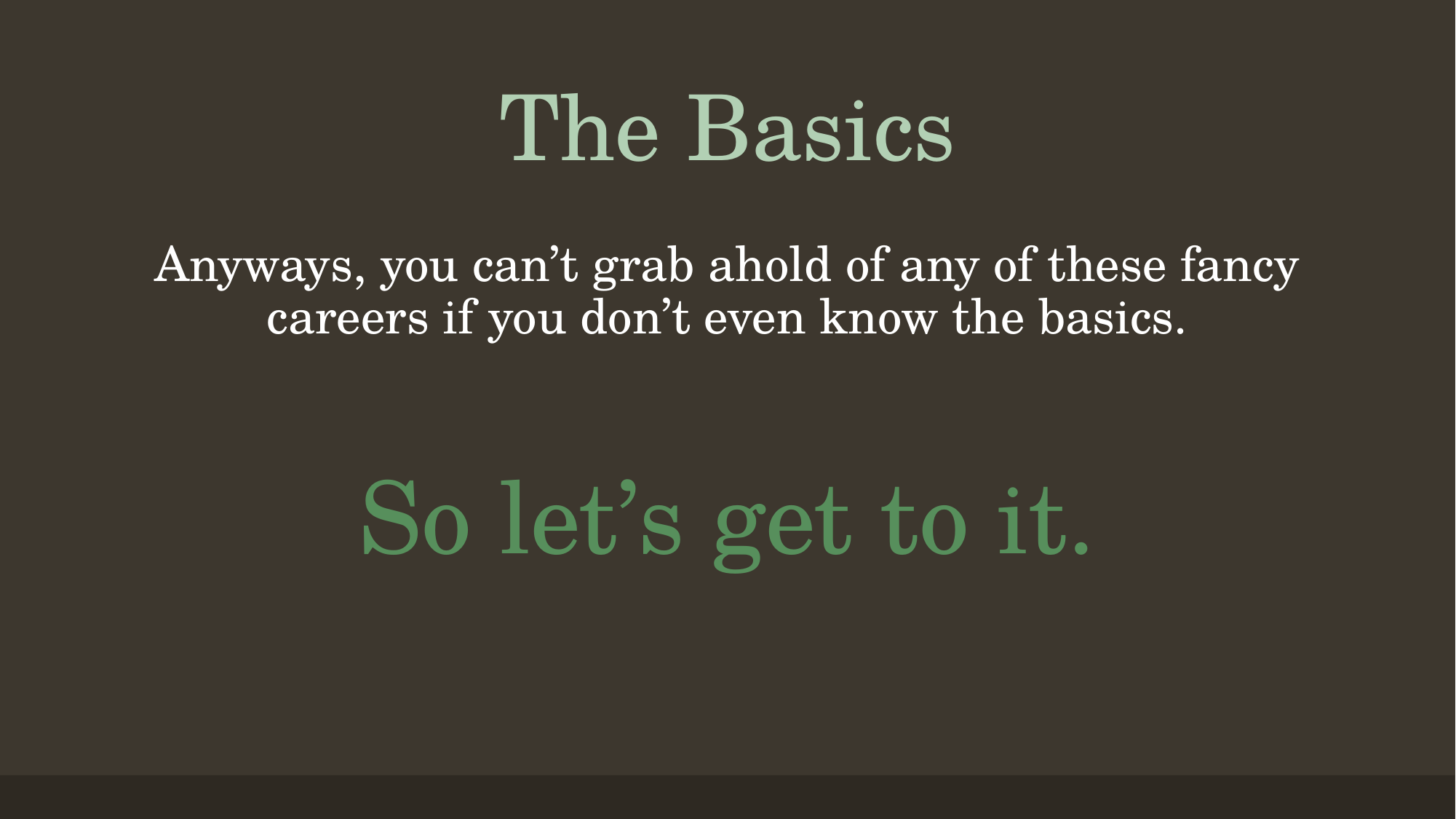

# The Basics
Anyways, you can’t grab ahold of any of these fancy careers if you don’t even know the basics.

So let’s get to it.